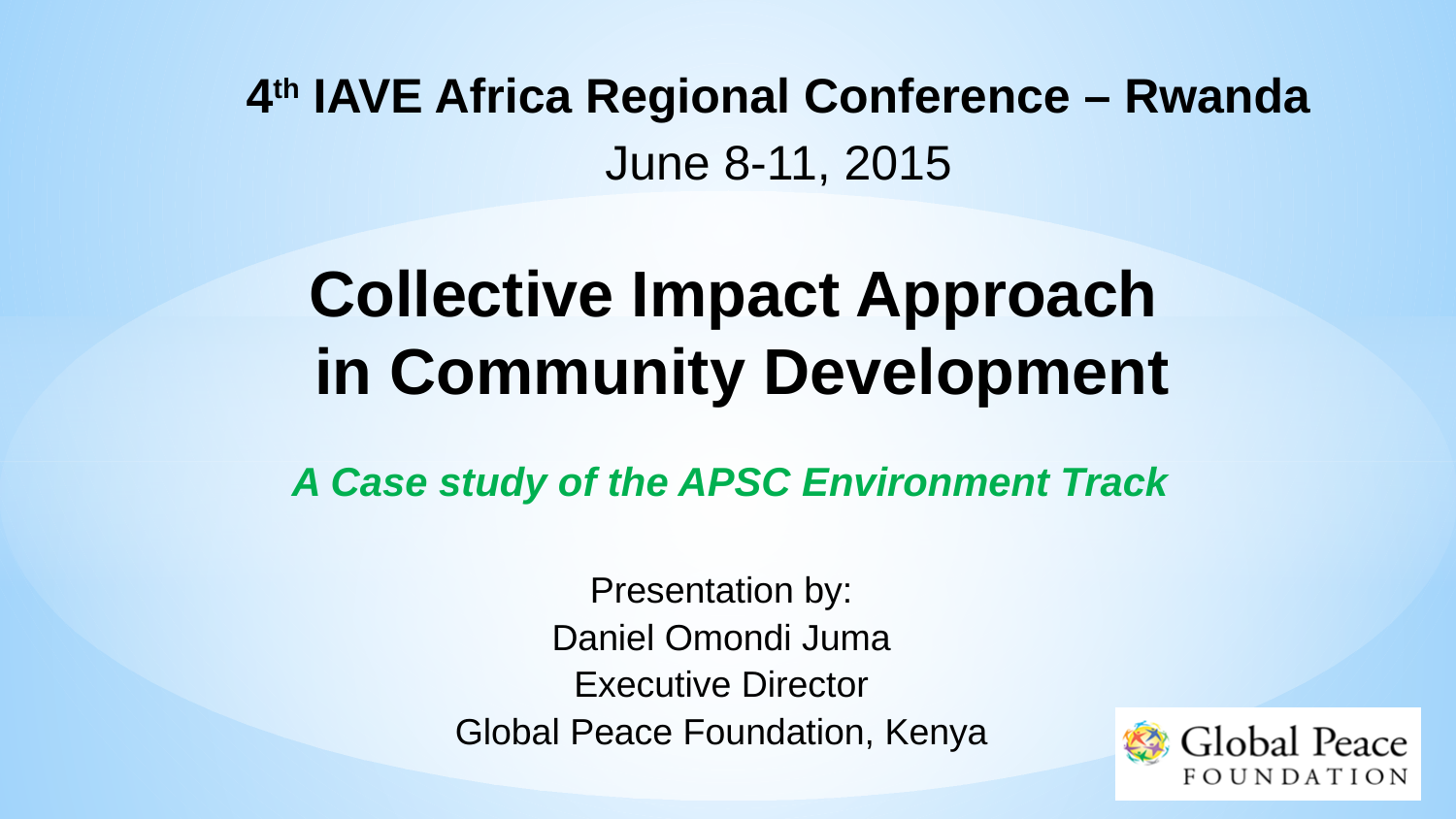

4th IAVE Africa Regional Conference – Rwanda
June 8-11, 2015
# Collective Impact Approach in Community Development A Case study of the APSC Environment Track
Presentation by:
Daniel Omondi Juma
Executive Director
Global Peace Foundation, Kenya